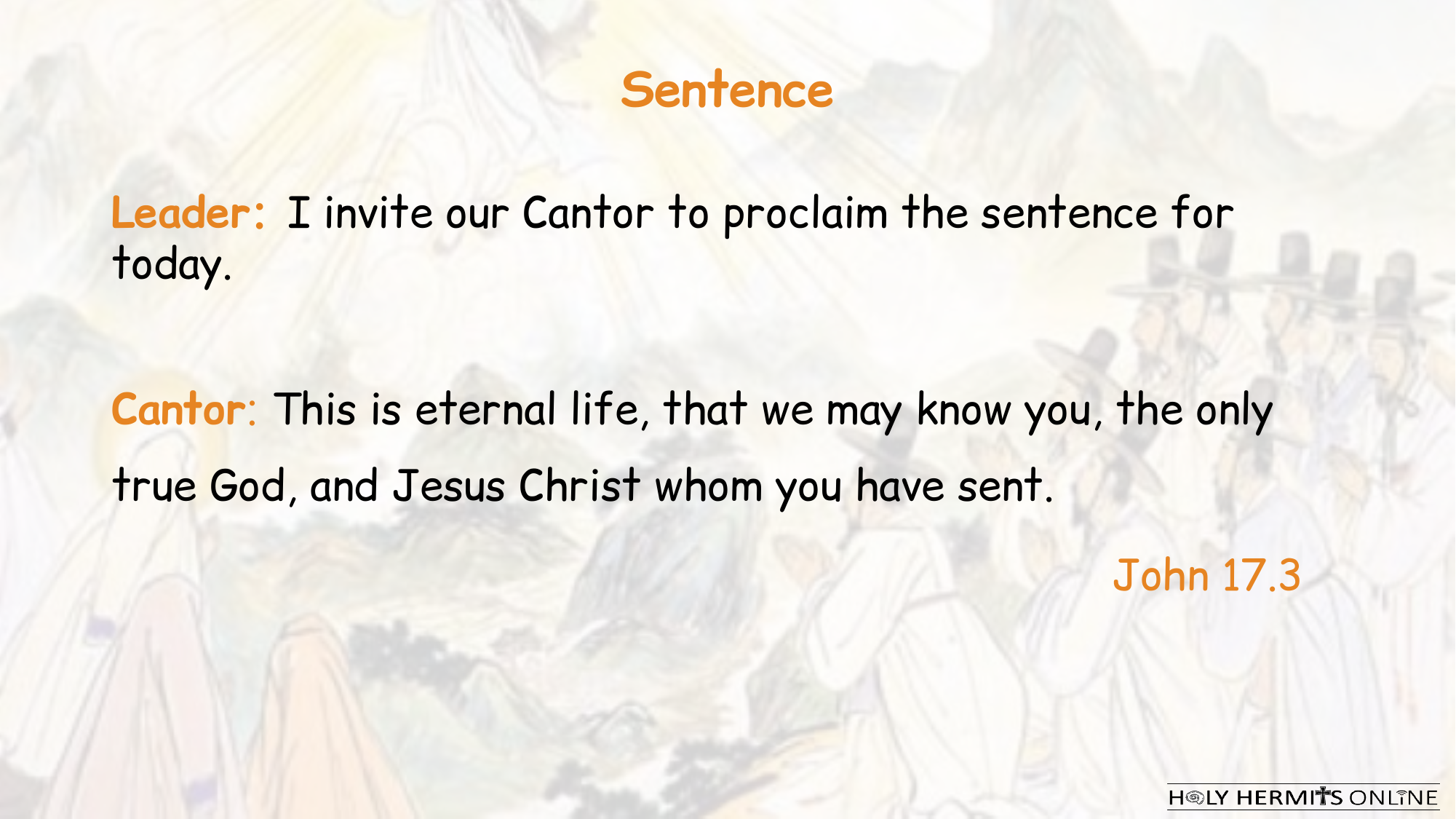

Sentence
Leader: I invite our Cantor to proclaim the sentence for today.
Cantor: This is eternal life, that we may know you, the only true God, and Jesus Christ whom you have sent.
John 17.3